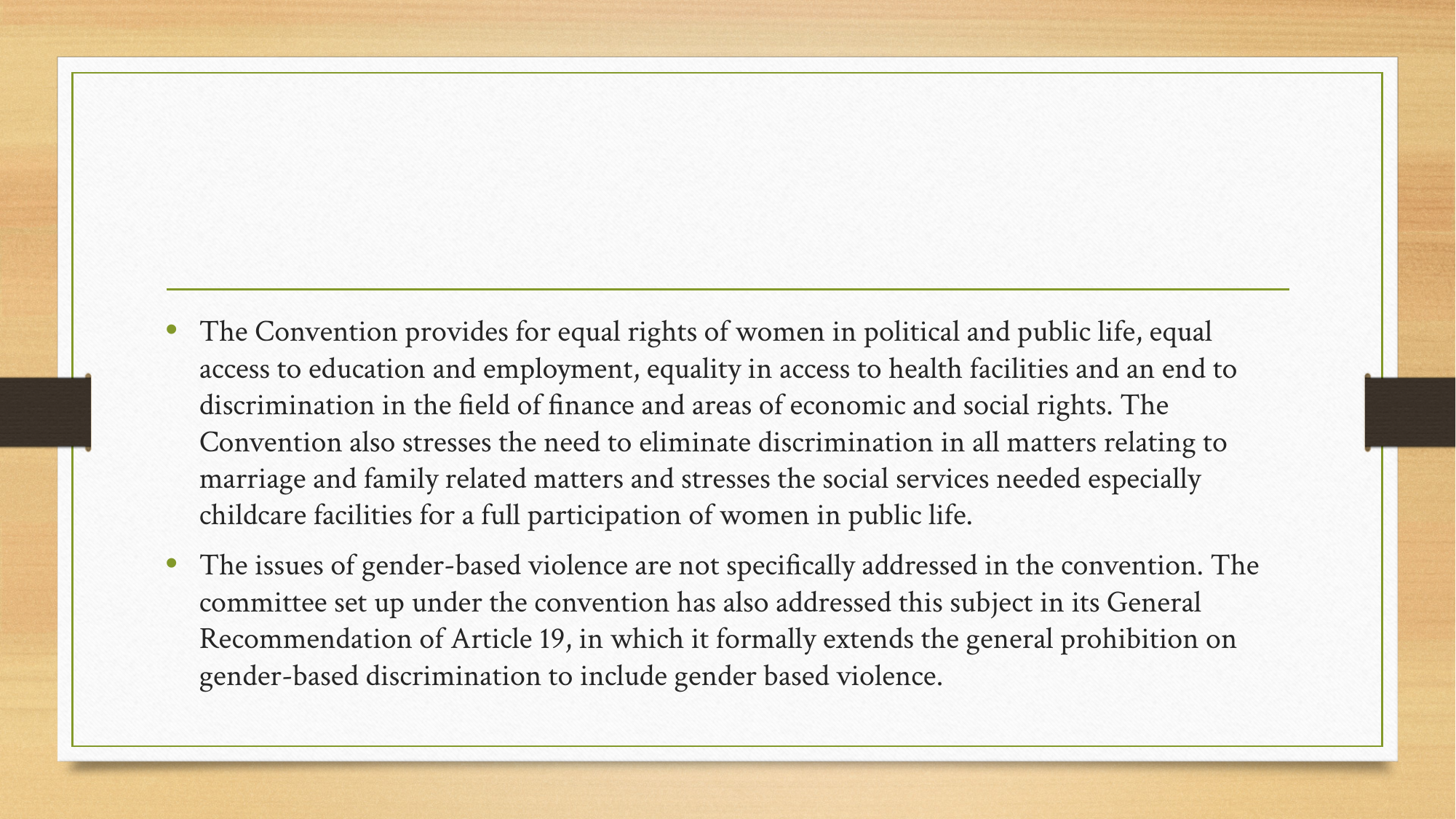

#
The Convention provides for equal rights of women in political and public life, equal access to education and employment, equality in access to health facilities and an end to discrimination in the field of finance and areas of economic and social rights. The Convention also stresses the need to eliminate discrimination in all matters relating to marriage and family related matters and stresses the social services needed especially childcare facilities for a full participation of women in public life.
The issues of gender-based violence are not specifically addressed in the convention. The committee set up under the convention has also addressed this subject in its General Recommendation of Article 19, in which it formally extends the general prohibition on gender-based discrimination to include gender based violence.